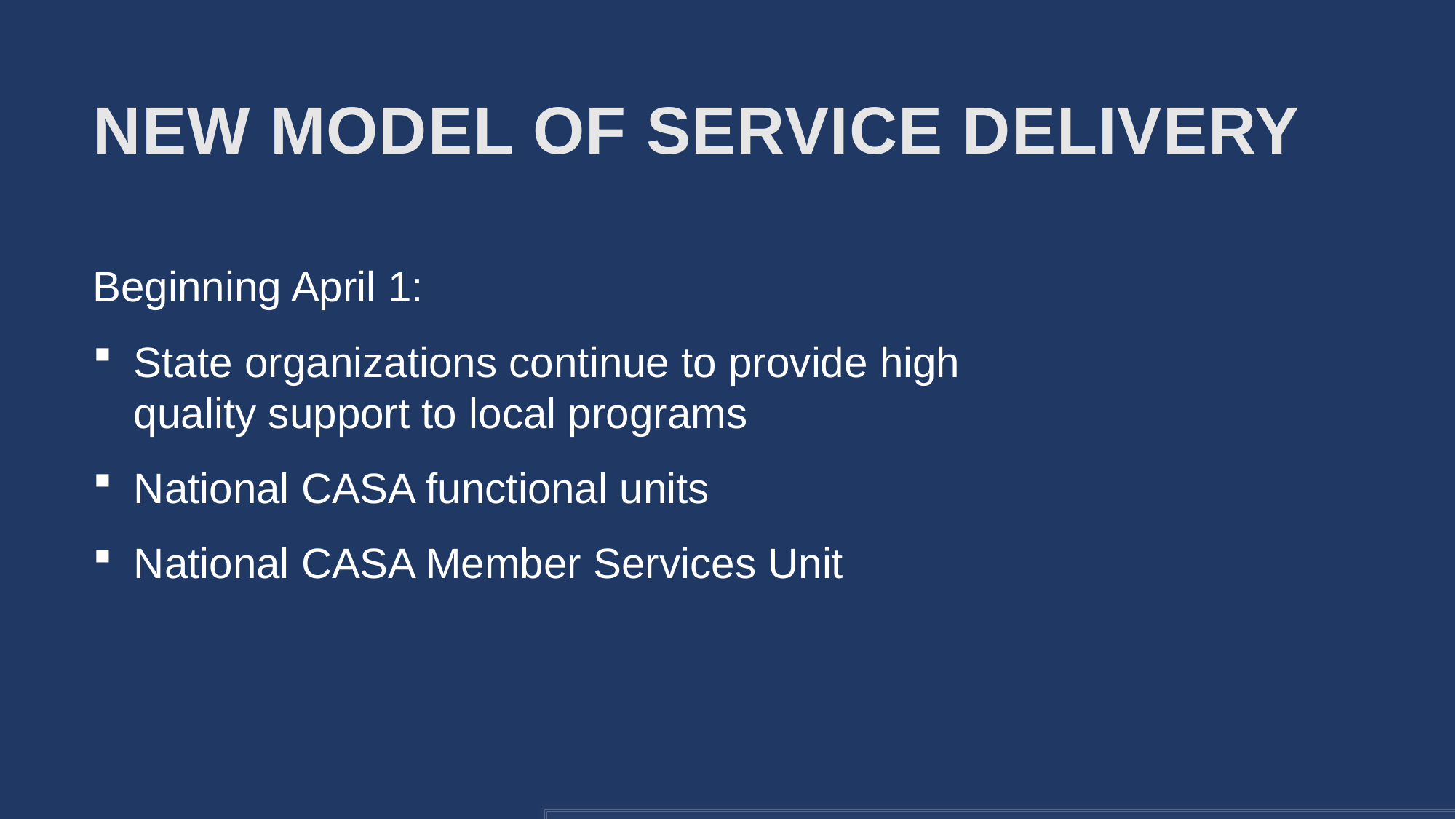

# New Model of Service Delivery
Beginning April 1:
State organizations continue to provide high quality support to local programs
National CASA functional units
National CASA Member Services Unit